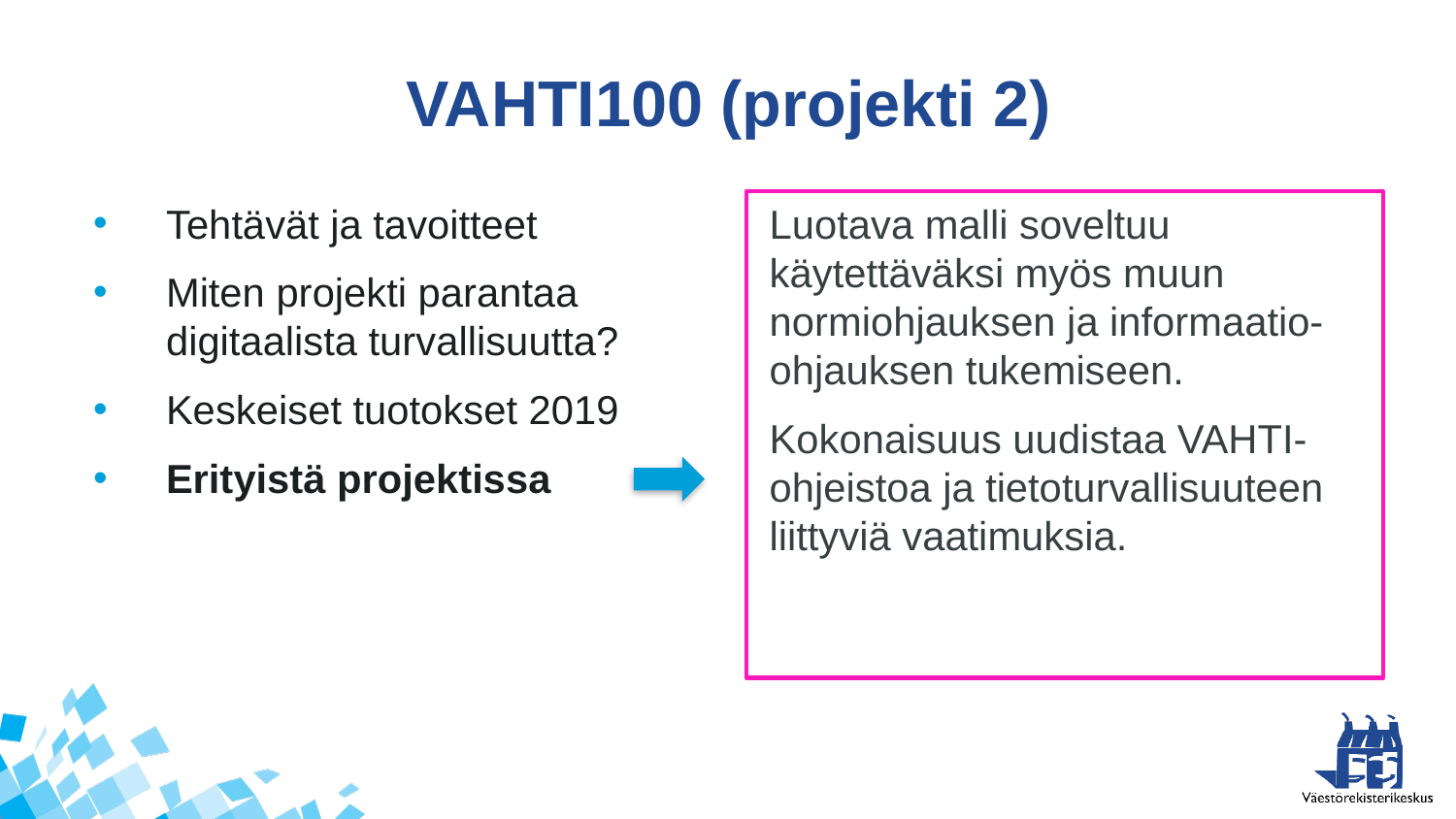

# VAHTI100 (projekti 2)
Tehtävät ja tavoitteet
Miten projekti parantaa digitaalista turvallisuutta?
Keskeiset tuotokset 2019
Erityistä projektissa
Luotava malli soveltuu käytettäväksi myös muun normiohjauksen ja informaatio-ohjauksen tukemiseen.
Kokonaisuus uudistaa VAHTI-ohjeistoa ja tietoturvallisuuteen liittyviä vaatimuksia.